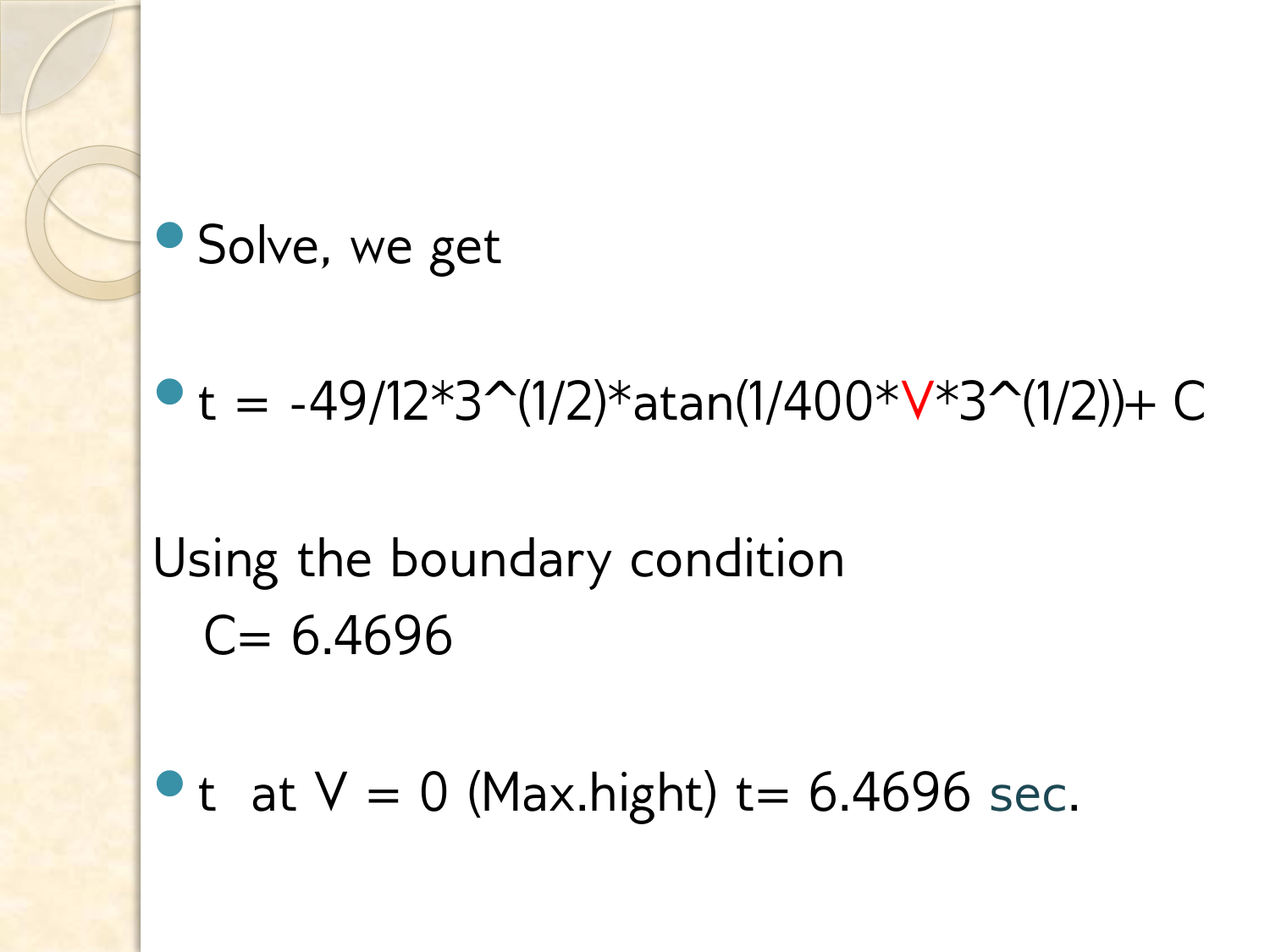

#
Solve, we get

t = -49/12*3^(1/2)*atan(1/400*V*3^(1/2))+ C

Using the boundary condition
   C= 6.4696

t  at V = 0 (Max.hight) t= 6.4696 sec.